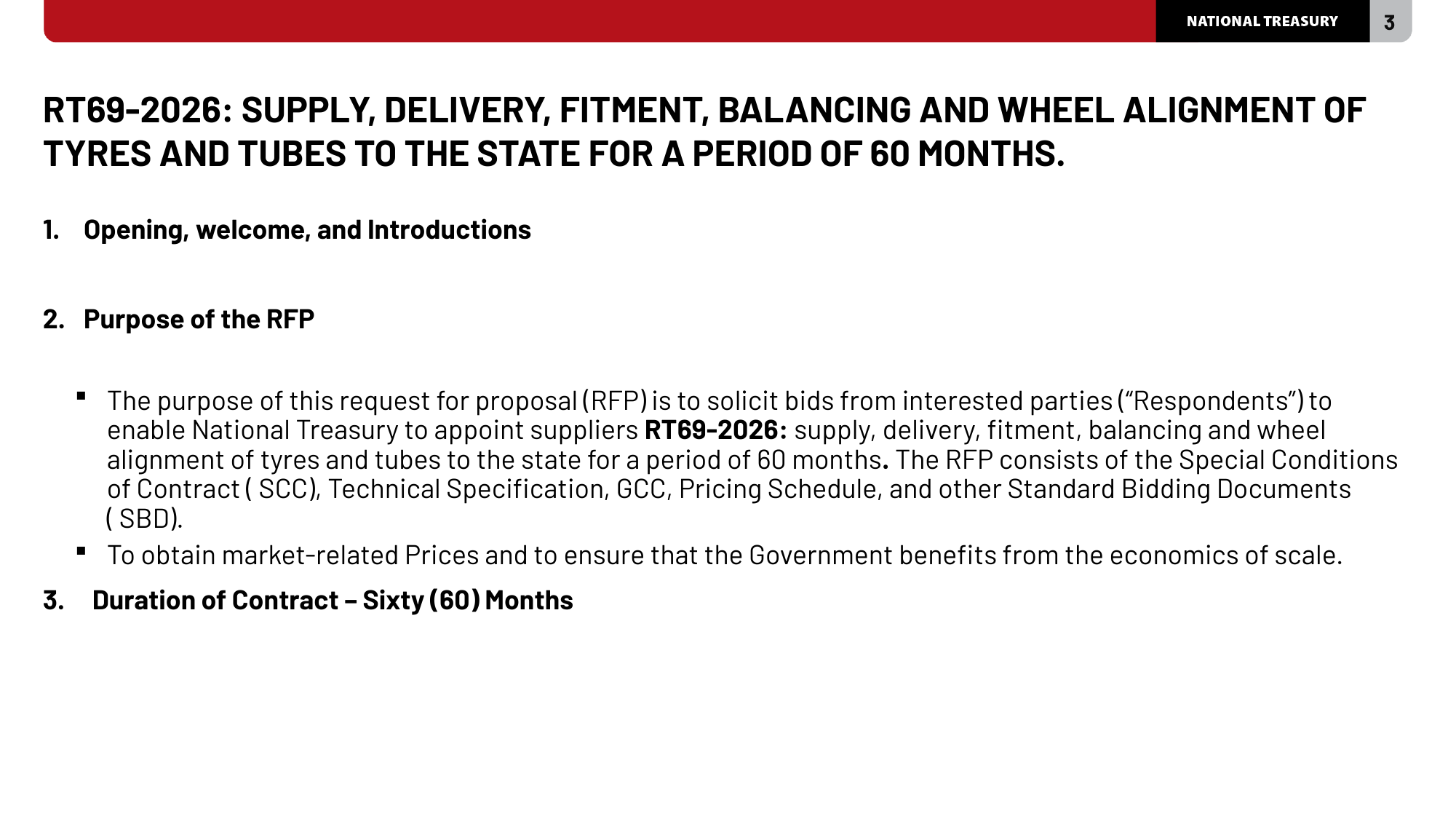

# RT69-2026: SUPPLY, DELIVERY, FITMENT, BALANCING AND WHEEL ALIGNMENT OF TYRES AND TUBES TO THE STATE FOR A PERIOD OF 60 MONTHS.
Opening, welcome, and Introductions

Purpose of the RFP

The purpose of this request for proposal (RFP) is to solicit bids from interested parties (“Respondents”) to enable National Treasury to appoint suppliers RT69-2026: supply, delivery, fitment, balancing and wheel alignment of tyres and tubes to the state for a period of 60 months. The RFP consists of the Special Conditions of Contract ( SCC), Technical Specification, GCC, Pricing Schedule, and other Standard Bidding Documents ( SBD).
To obtain market-related Prices and to ensure that the Government benefits from the economics of scale.
3.     Duration of Contract – Sixty (60) Months